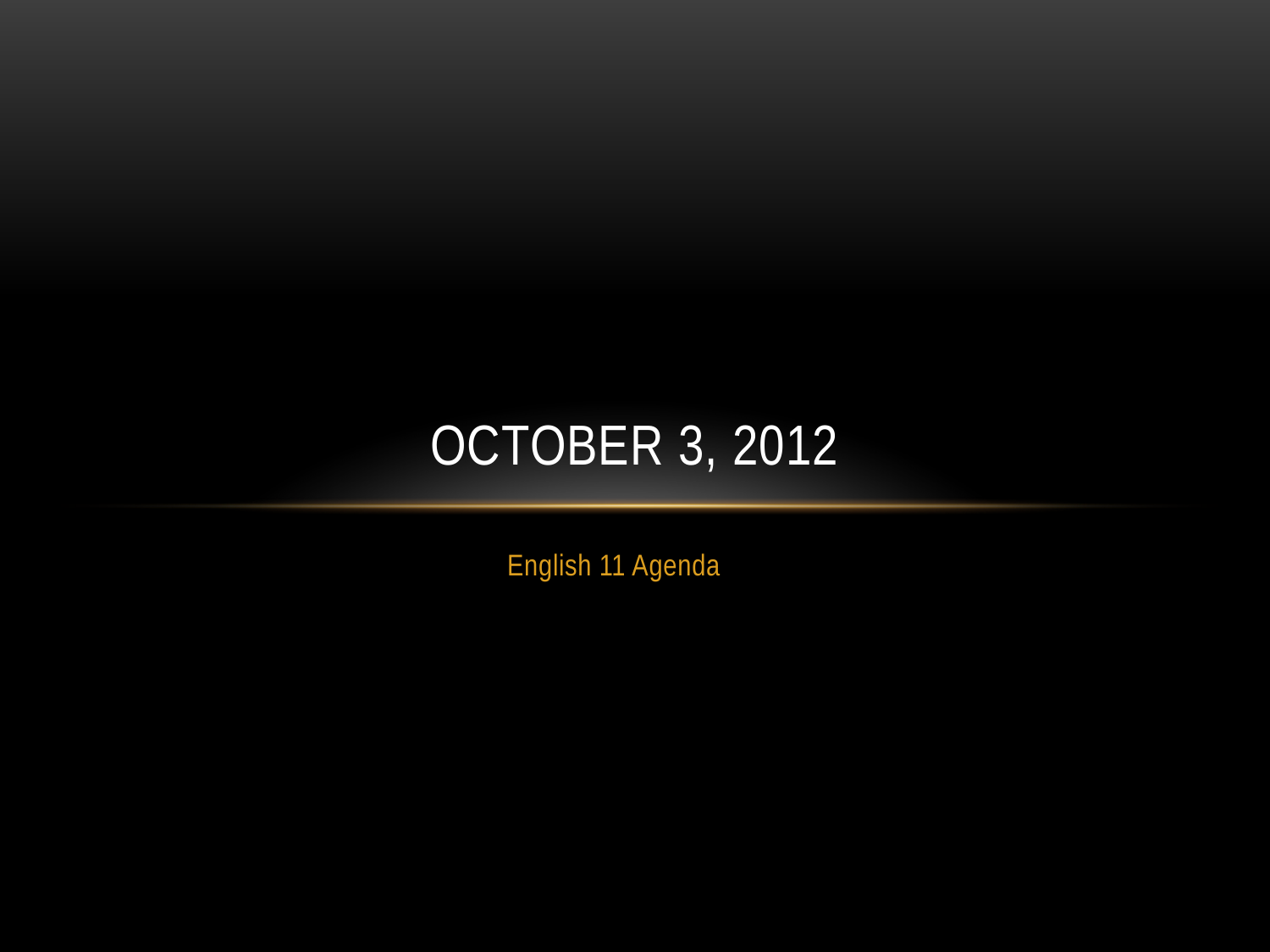

# OCTOBER 3, 2012
English 11 Agenda